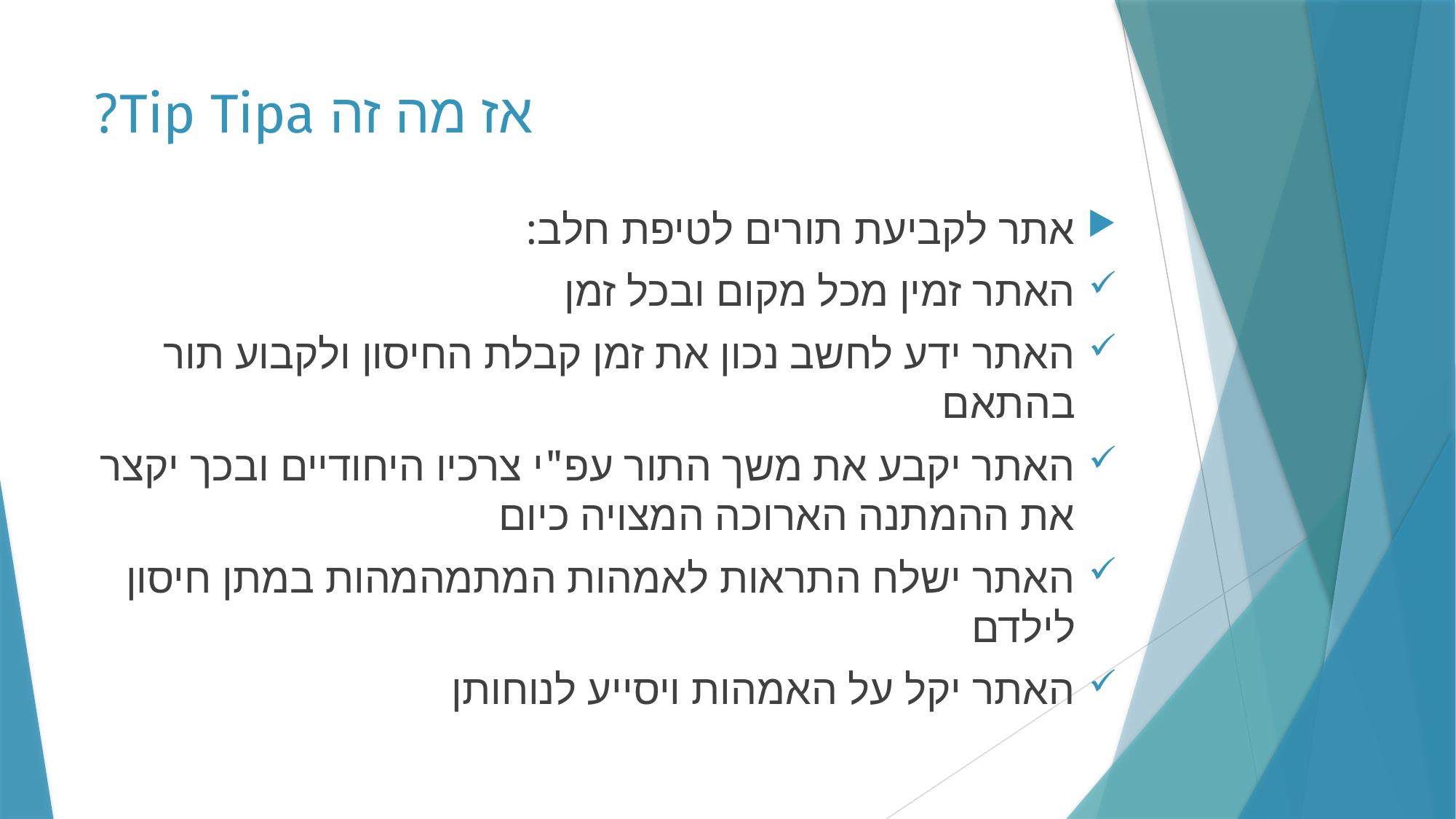

# אז מה זה Tip Tipa?
אתר לקביעת תורים לטיפת חלב:
האתר זמין מכל מקום ובכל זמן
האתר ידע לחשב נכון את זמן קבלת החיסון ולקבוע תור בהתאם
האתר יקבע את משך התור עפ"י צרכיו היחודיים ובכך יקצר את ההמתנה הארוכה המצויה כיום
האתר ישלח התראות לאמהות המתמהמהות במתן חיסון לילדם
האתר יקל על האמהות ויסייע לנוחותן